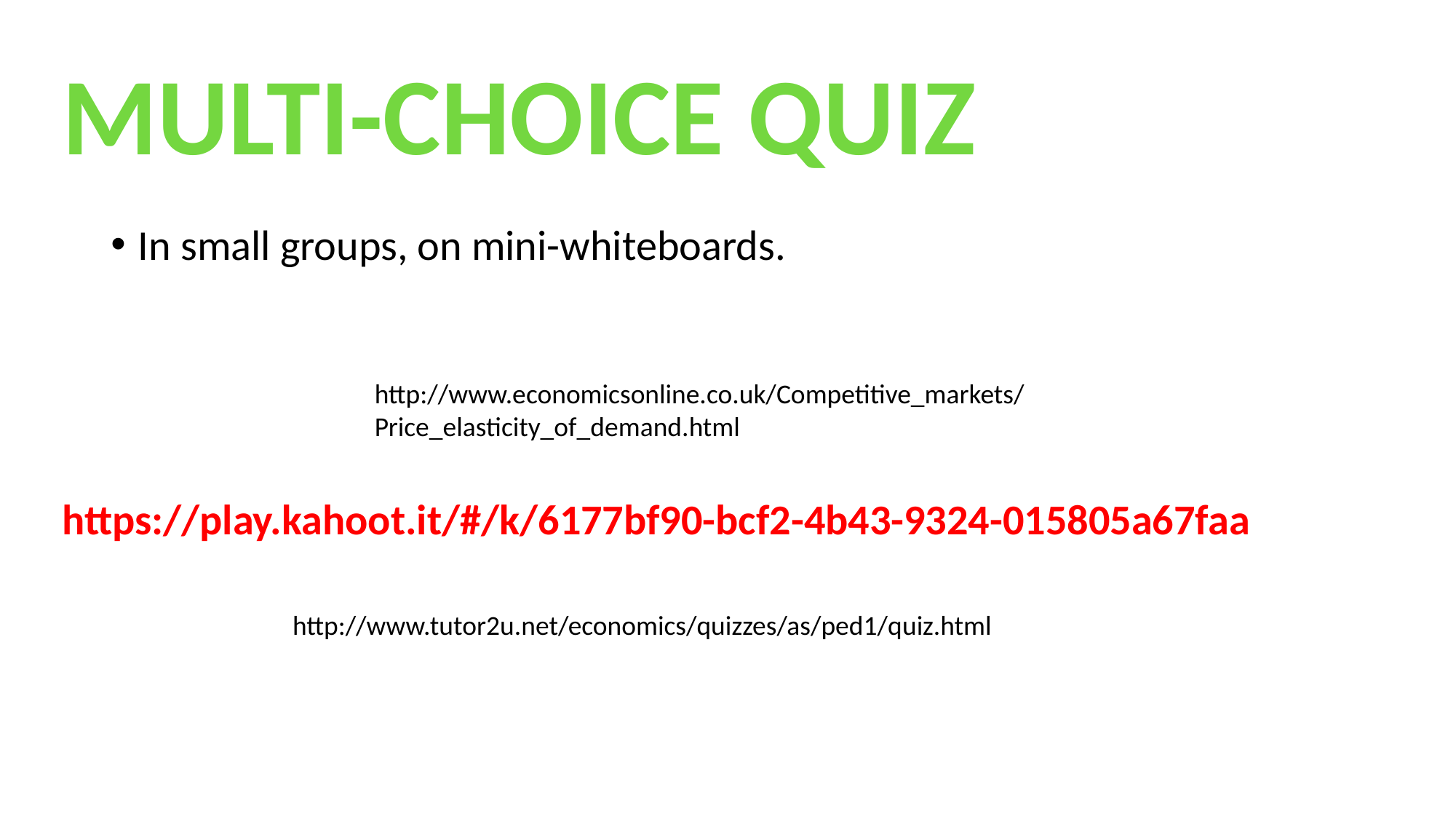

MULTI-CHOICE QUIZ
In small groups, on mini-whiteboards.
http://www.economicsonline.co.uk/Competitive_markets/Price_elasticity_of_demand.html
https://play.kahoot.it/#/k/6177bf90-bcf2-4b43-9324-015805a67faa
http://www.tutor2u.net/economics/quizzes/as/ped1/quiz.html